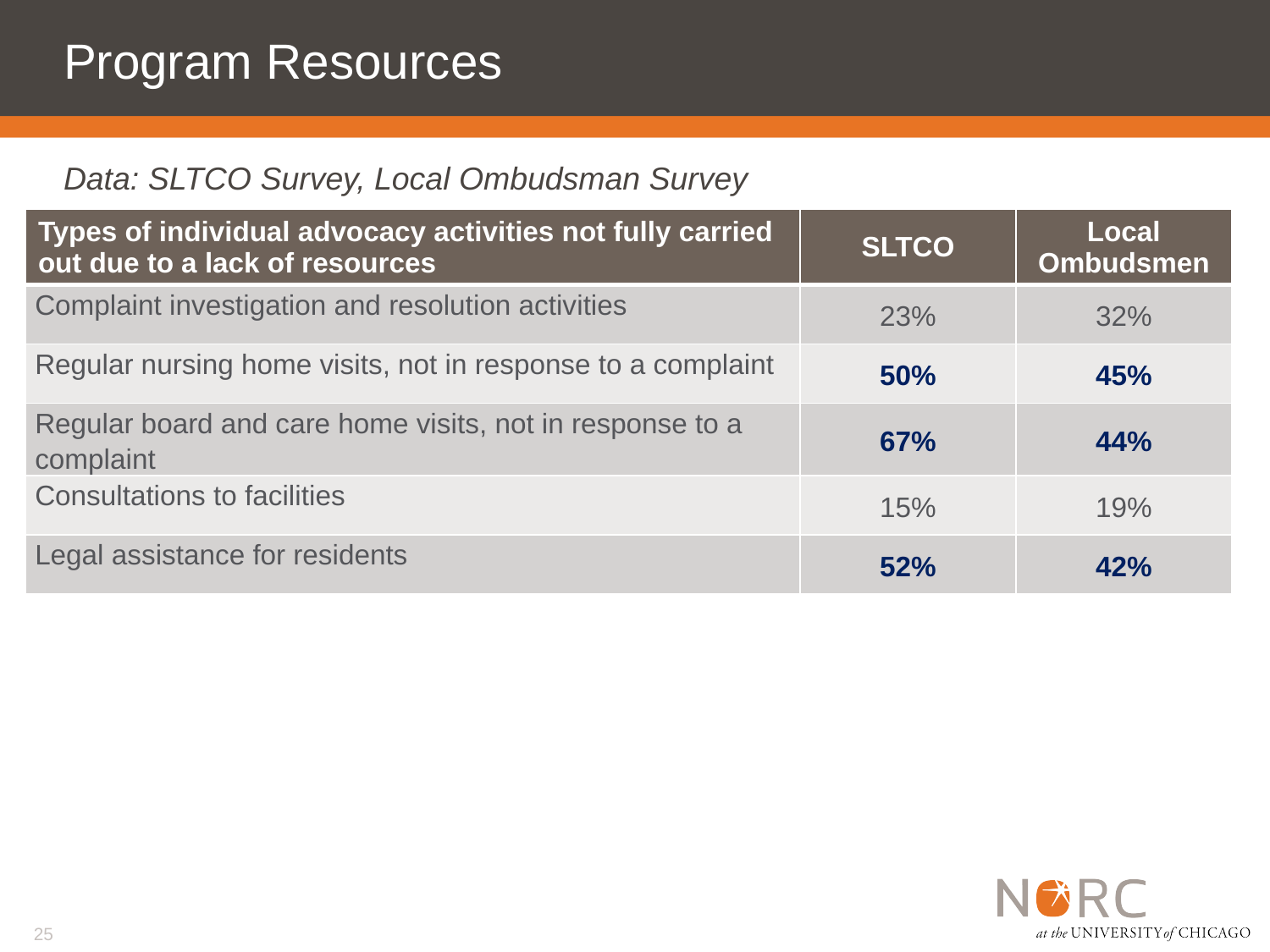

# Program Resources
Data: SLTCO Survey, Local Ombudsman Survey

| Types of individual advocacy activities not fully carried out due to a lack of resources | SLTCO | Local Ombudsmen |
| --- | --- | --- |
| Complaint investigation and resolution activities | 23% | 32% |
| Regular nursing home visits, not in response to a complaint | 50% | 45% |
| Regular board and care home visits, not in response to a complaint | 67% | 44% |
| Consultations to facilities | 15% | 19% |
| Legal assistance for residents | 52% | 42% |